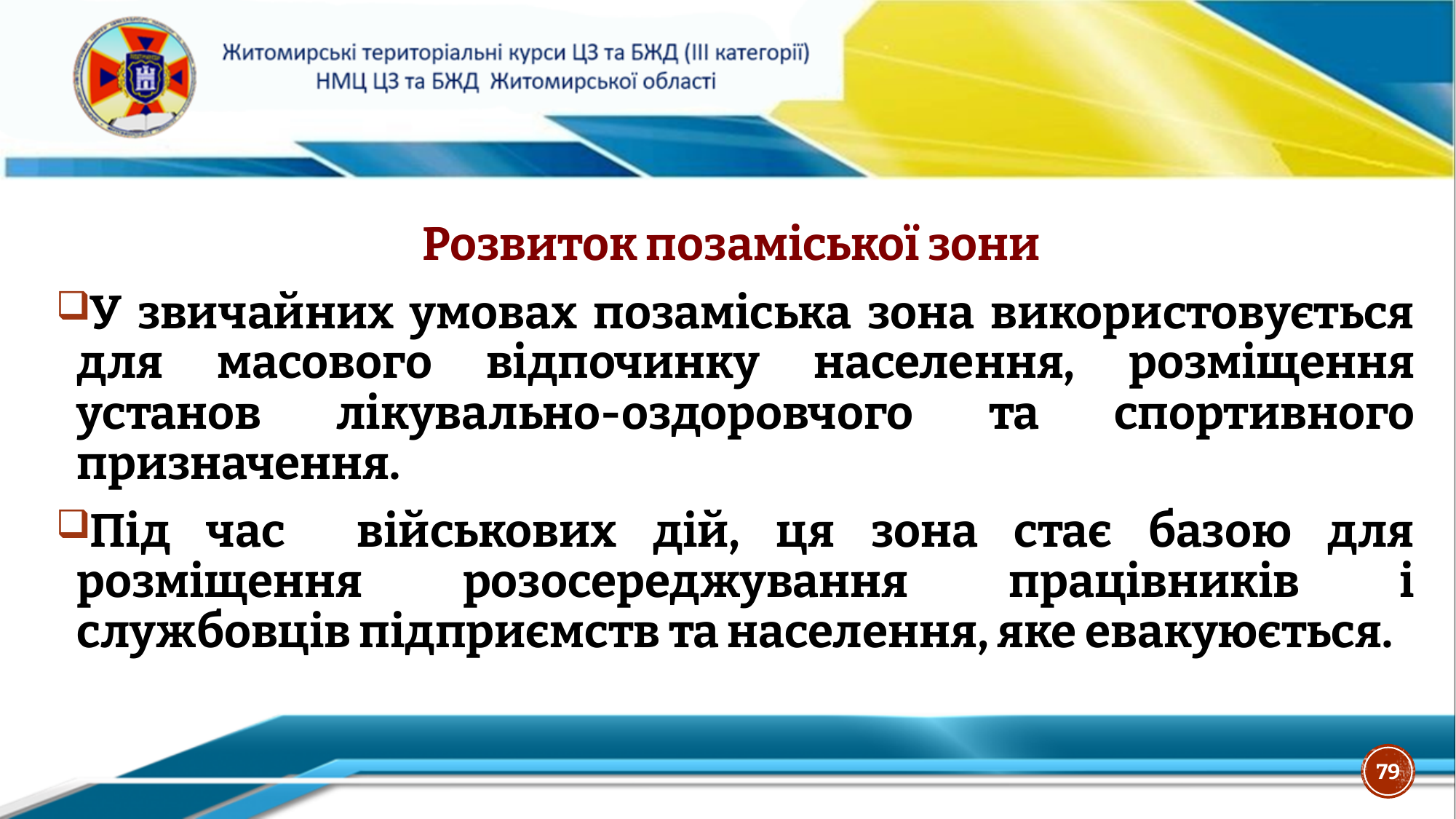

Розвиток позаміської зони
У звичайних умовах позаміська зона використовується для масового відпочинку населення, розміщення установ лікувально-оздоровчого та спортивного призначення.
Під час  військових дій, ця зона стає базою для розміщення розосереджування працівників і службовців підприємств та населення, яке евакуюється.
79